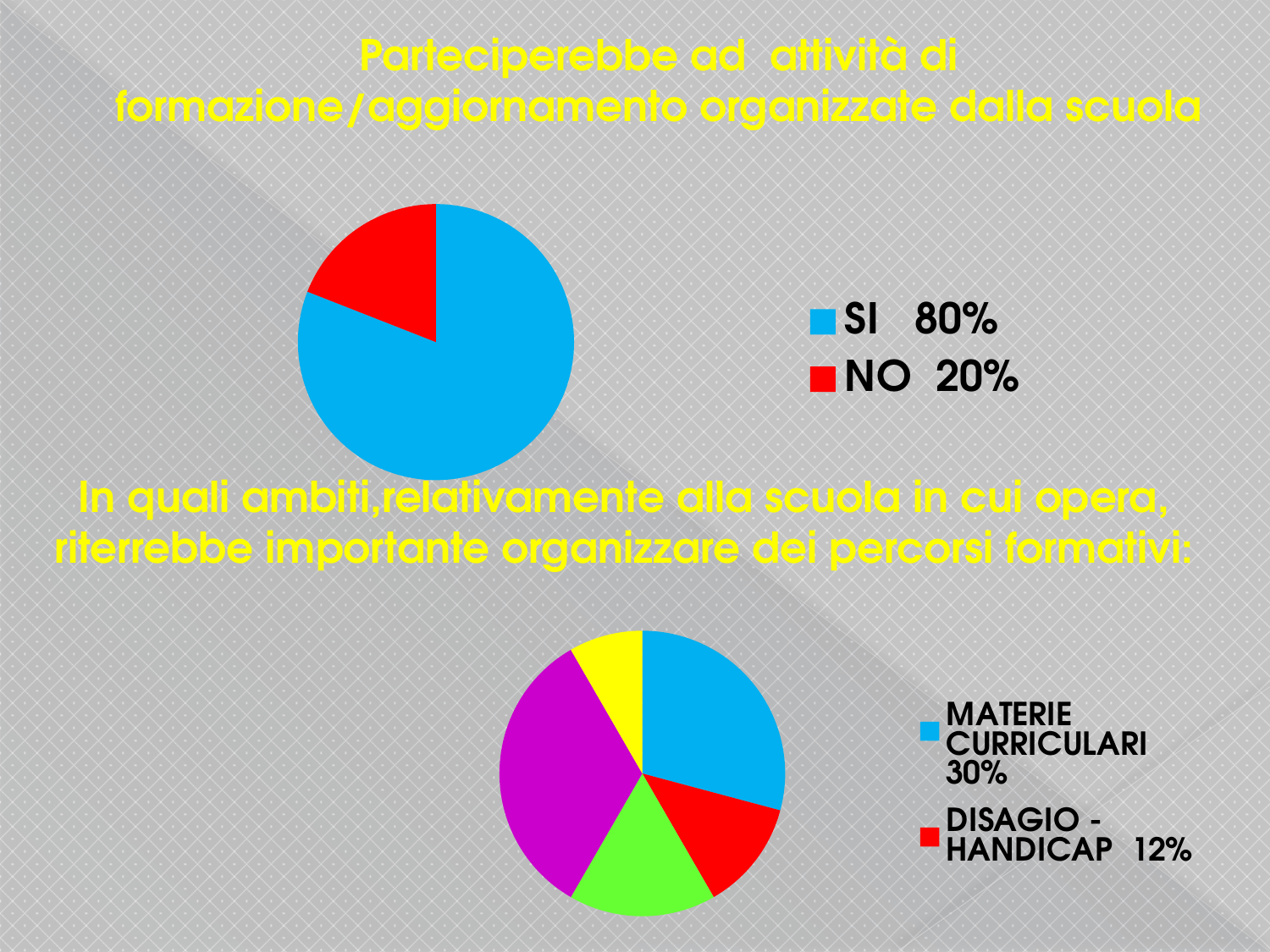

# Parteciperebbe ad  attività di formazione/aggiornamento organizzate dalla scuola

### Chart

| Category | Colonna1 |
|---|---|
| SI   80% | 17.0 |
| NO  20% | 4.0 |
In quali ambiti,relativamente alla scuola in cui opera,
riterrebbe importante organizzare dei percorsi formativi:

### Chart

| Category | Colonna1 |
|---|---|
| MATERIE CURRICULARI  30% | 7.0 |
| DISAGIO -  HANDICAP  12% | 3.0 |
| INFORMATICA  17% | 4.0 |
| DIDATTICA INTERCULTURALE  33% | 8.0 |
| MUSICA - TEATRO  8% | 2.0 |